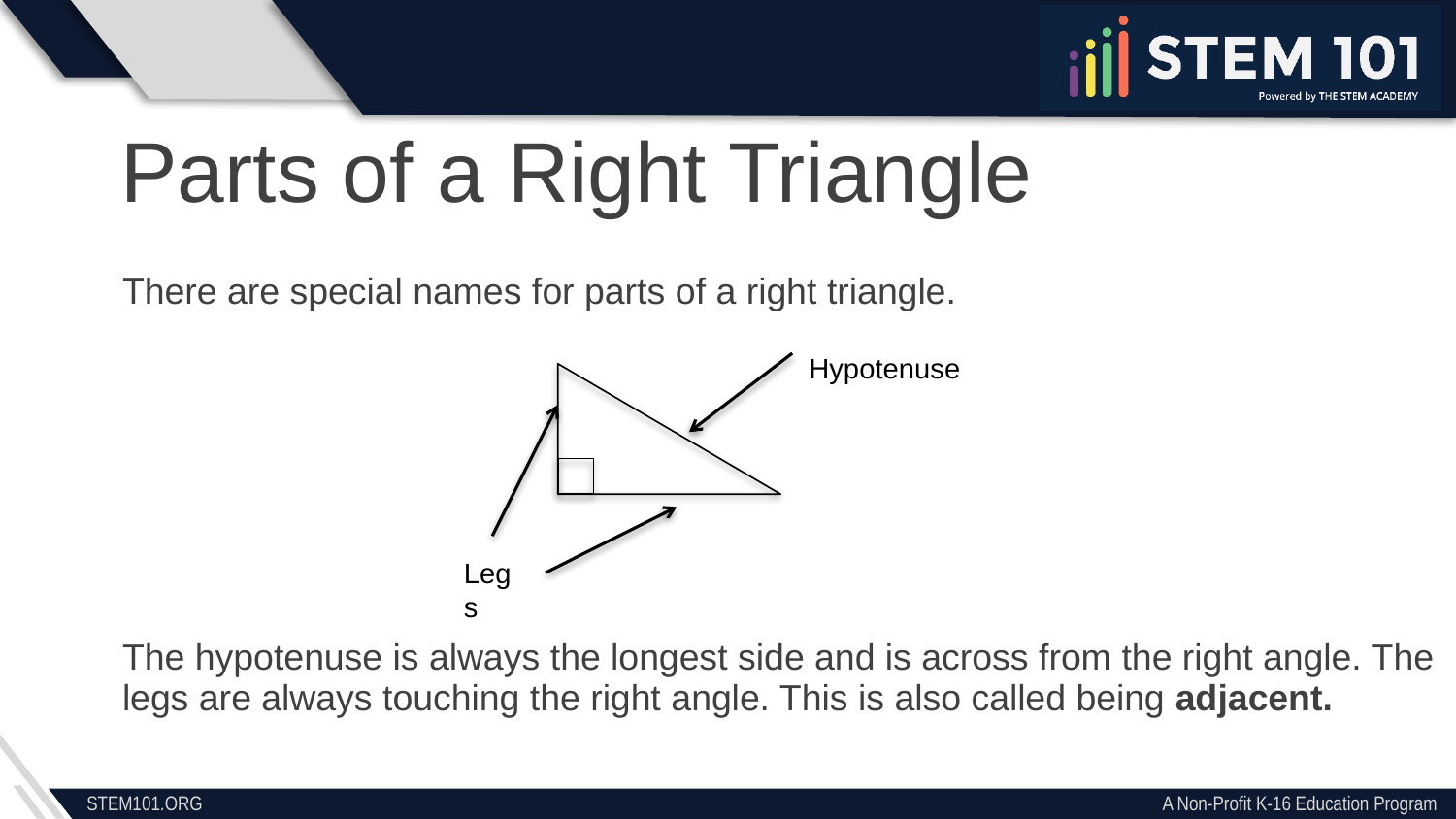

Parts of a Right Triangle
There are special names for parts of a right triangle.

The hypotenuse is always the longest side and is across from the right angle. The legs are always touching the right angle. This is also called being adjacent.
Hypotenuse

Legs